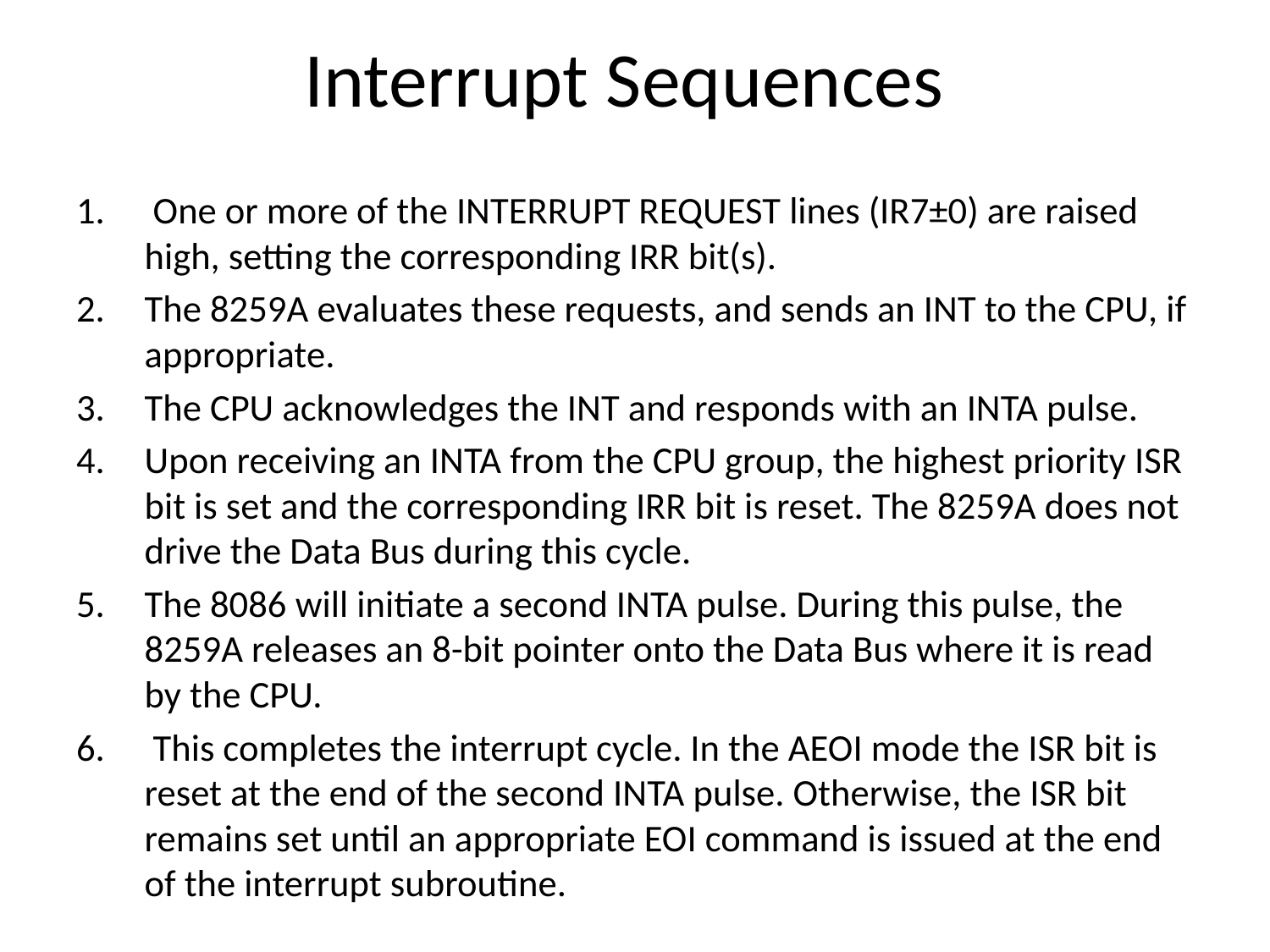

# Interrupt Sequences
 One or more of the INTERRUPT REQUEST lines (IR7±0) are raised high, setting the corresponding IRR bit(s).
The 8259A evaluates these requests, and sends an INT to the CPU, if appropriate.
The CPU acknowledges the INT and responds with an INTA pulse.
Upon receiving an INTA from the CPU group, the highest priority ISR bit is set and the corresponding IRR bit is reset. The 8259A does not drive the Data Bus during this cycle.
The 8086 will initiate a second INTA pulse. During this pulse, the 8259A releases an 8-bit pointer onto the Data Bus where it is read by the CPU.
 This completes the interrupt cycle. In the AEOI mode the ISR bit is reset at the end of the second INTA pulse. Otherwise, the ISR bit remains set until an appropriate EOI command is issued at the end of the interrupt subroutine.